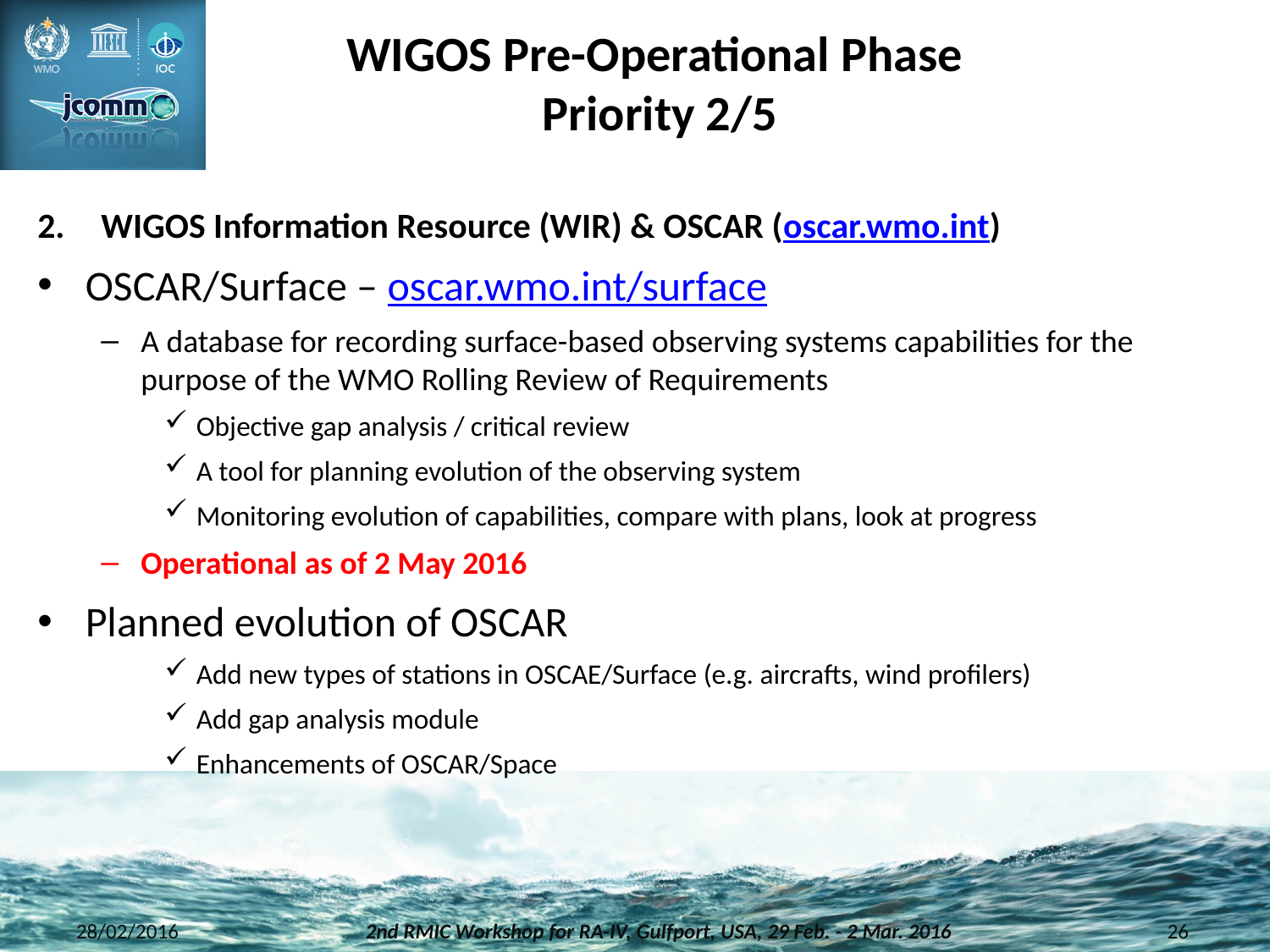

# WIGOS Pre-Operational Phase Priority 2/5
WIGOS Information Resource (WIR) & OSCAR (oscar.wmo.int)
OSCAR/Surface – oscar.wmo.int/surface
A database for recording surface-based observing systems capabilities for the purpose of the WMO Rolling Review of Requirements
Objective gap analysis / critical review
A tool for planning evolution of the observing system
Monitoring evolution of capabilities, compare with plans, look at progress
Operational as of 2 May 2016
Planned evolution of OSCAR
Add new types of stations in OSCAE/Surface (e.g. aircrafts, wind profilers)
Add gap analysis module
Enhancements of OSCAR/Space
28/02/2016
2nd RMIC Workshop for RA-IV, Gulfport, USA, 29 Feb. - 2 Mar. 2016
26